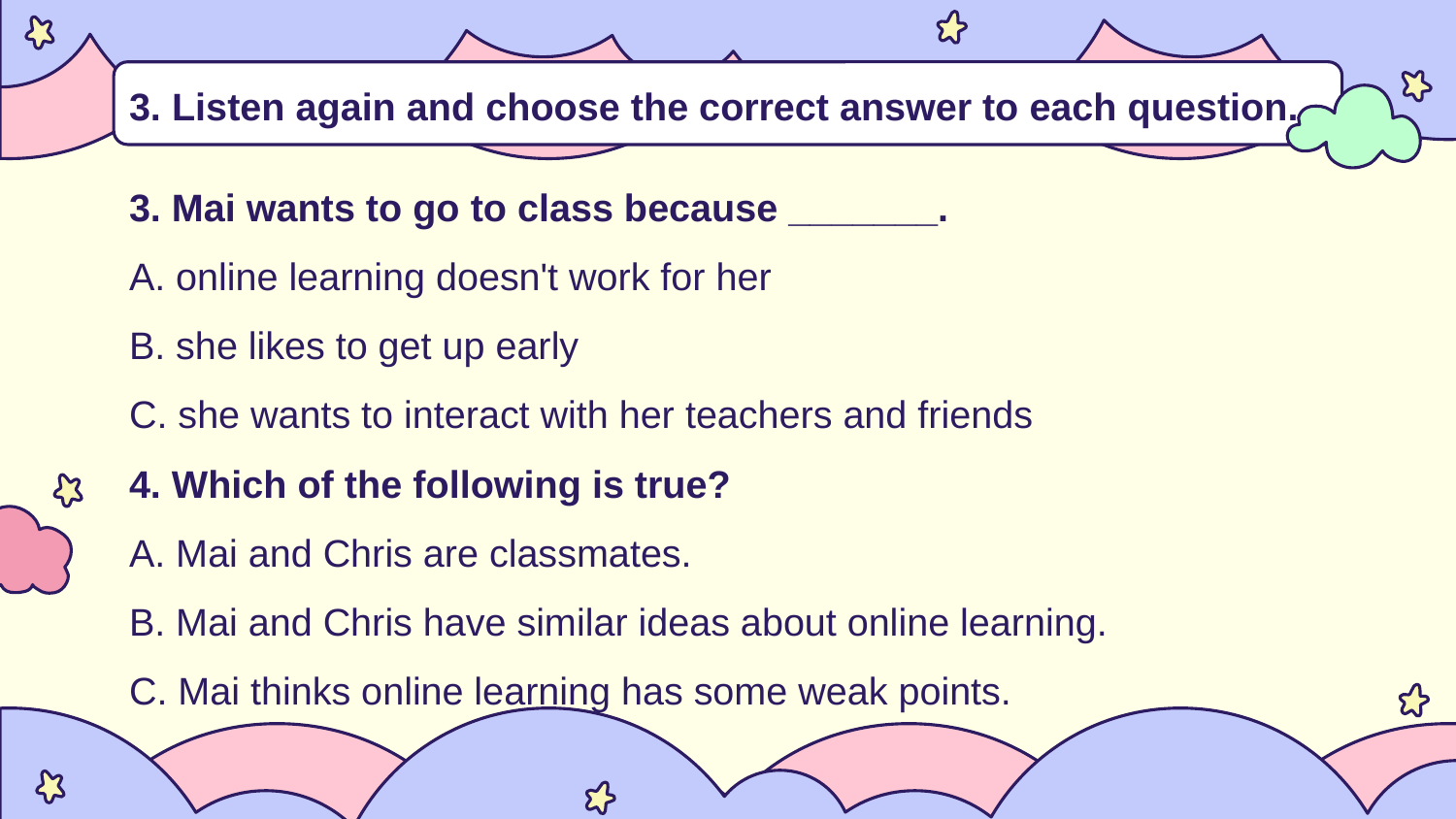

# 3. ﻿Listen again and choose the correct answer to each question.

3. Mai wants to go to class because _______.
A. online learning doesn't work for her
B. she likes to get up early
C. she wants to interact with her teachers and friends
4. Which of the following is true?
A. Mai and Chris are classmates.
B. Mai and Chris have similar ideas about online learning.
C. Mai thinks online learning has some weak points.